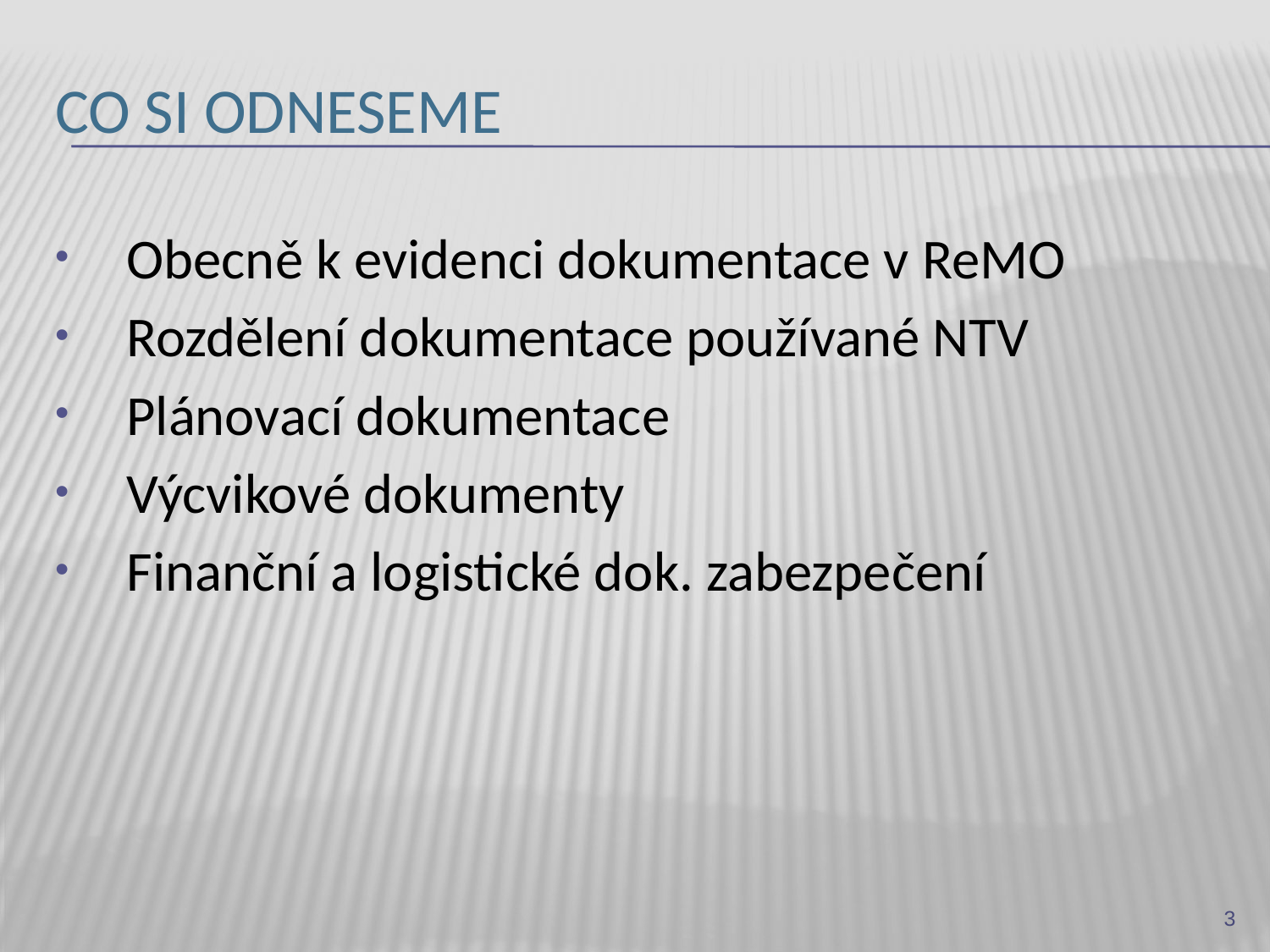

# Co si odneseme
Obecně k evidenci dokumentace v ReMO
Rozdělení dokumentace používané NTV
Plánovací dokumentace
Výcvikové dokumenty
Finanční a logistické dok. zabezpečení

3